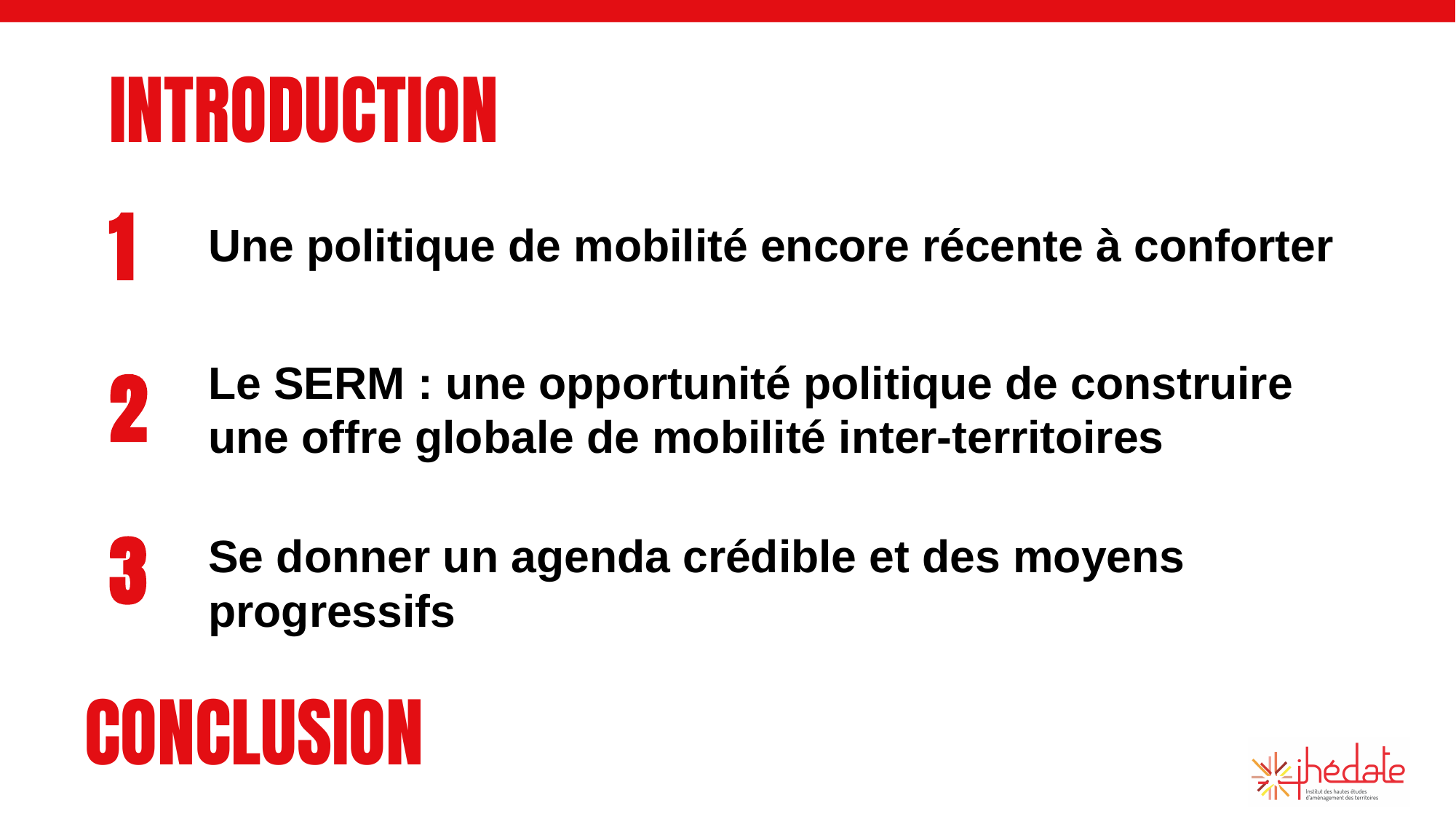

INTRODUCTION
1
Une politique de mobilité encore récente à conforter
Le SERM : une opportunité politique de construire une offre globale de mobilité inter-territoires
2
3
Se donner un agenda crédible et des moyens progressifs
CONCLUSION